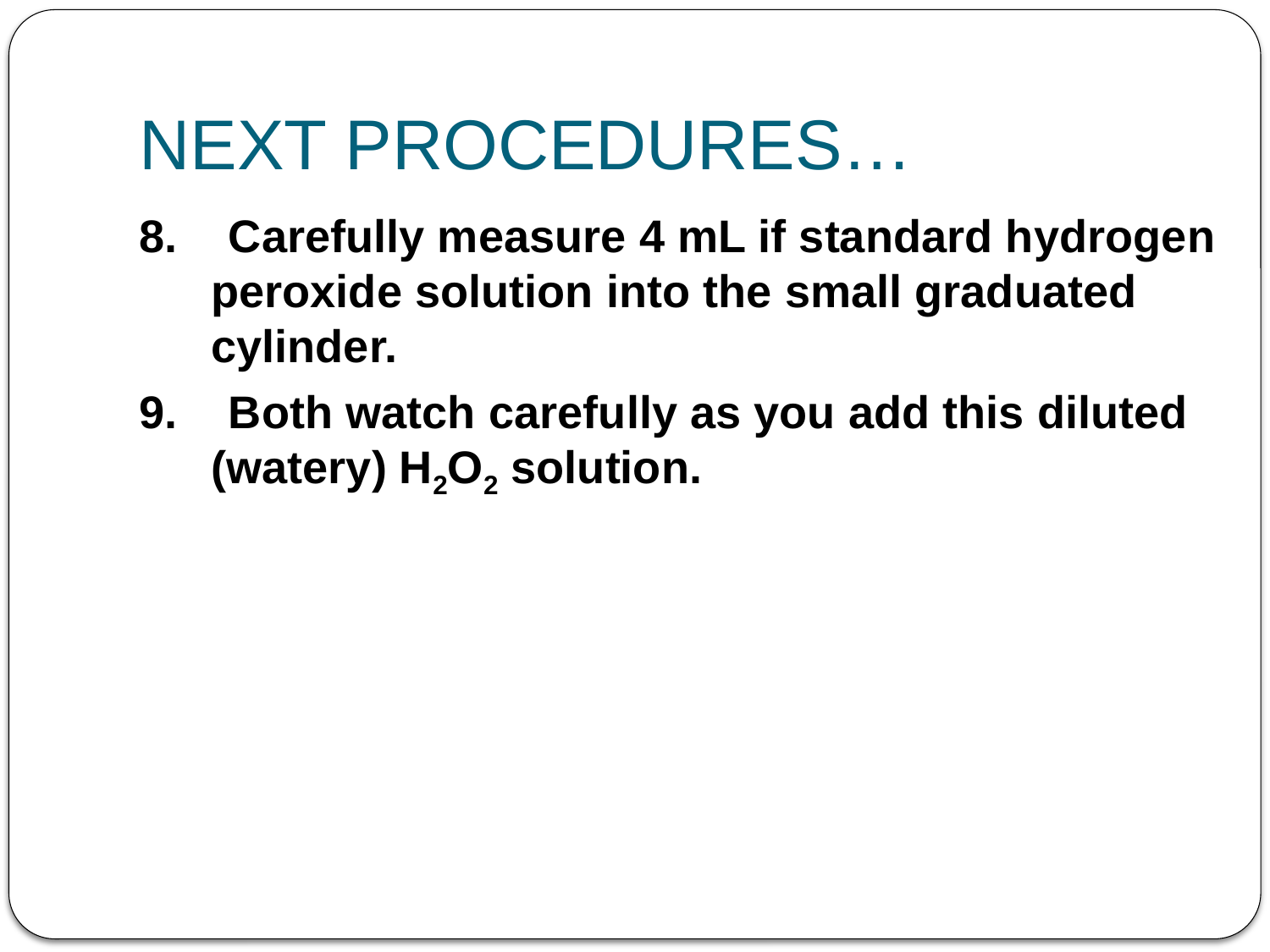

# NEXT PROCEDURES…
8.    Carefully measure 4 mL if standard hydrogen peroxide solution into the small graduated cylinder.
9.    Both watch carefully as you add this diluted (watery) H2O2 solution.